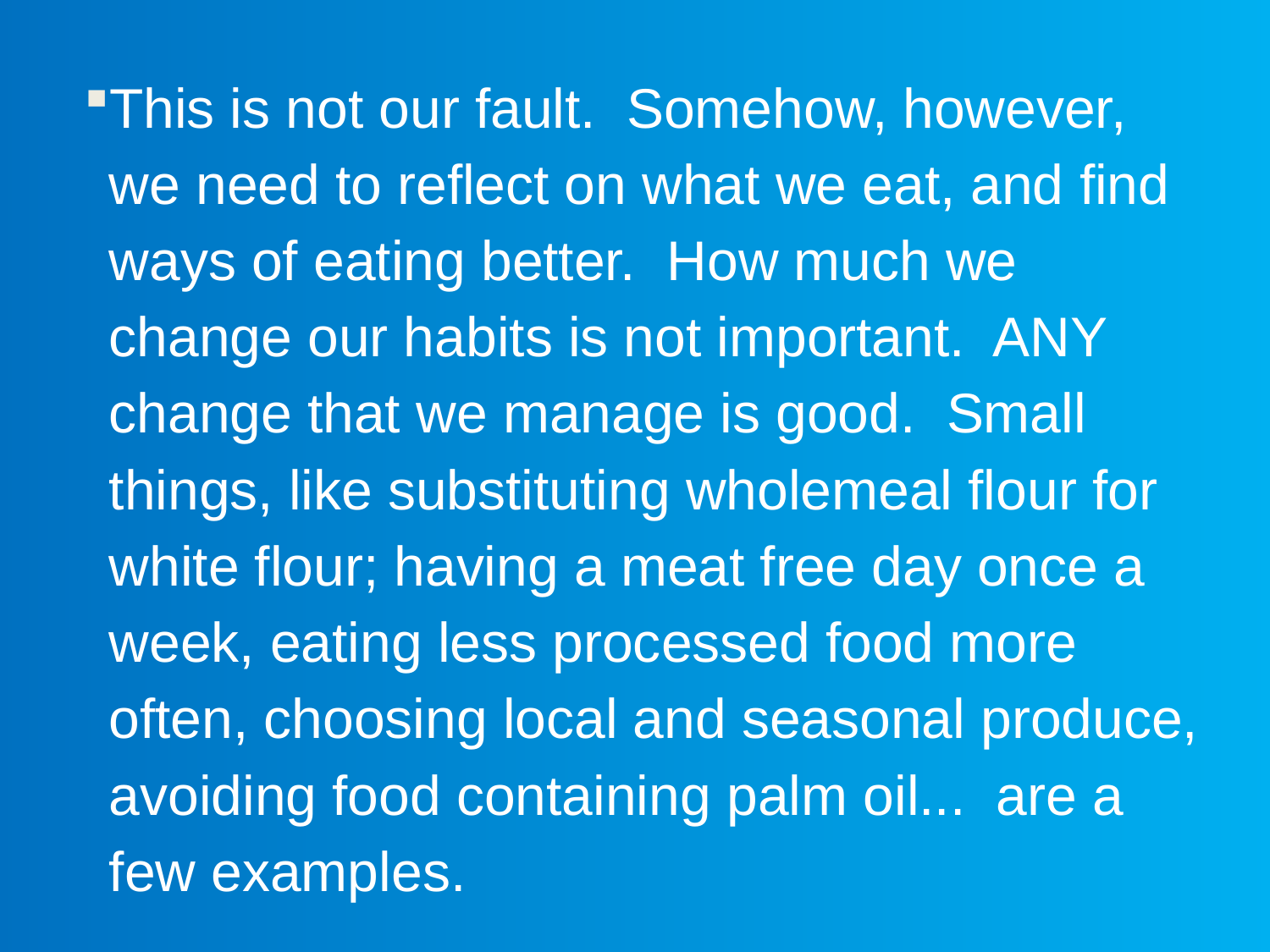

This is not our fault.  Somehow, however, we need to reflect on what we eat, and find ways of eating better.  How much we change our habits is not important.  ANY change that we manage is good.  Small things, like substituting wholemeal flour for white flour; having a meat free day once a week, eating less processed food more often, choosing local and seasonal produce, avoiding food containing palm oil...  are a few examples.